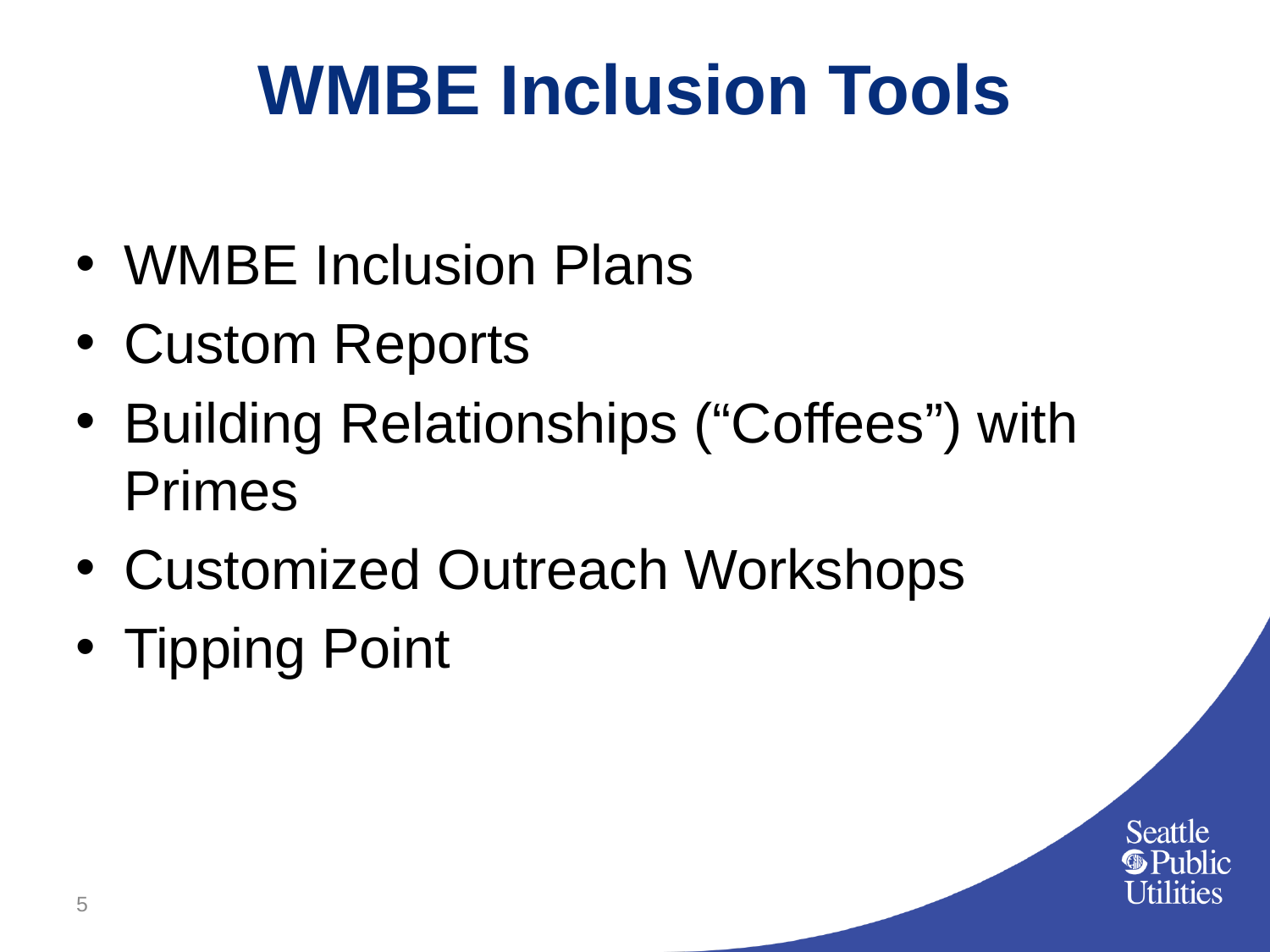

# WMBE Inclusion Tools
WMBE Inclusion Plans
Custom Reports
Building Relationships (“Coffees”) with Primes
Customized Outreach Workshops
Tipping Point

5